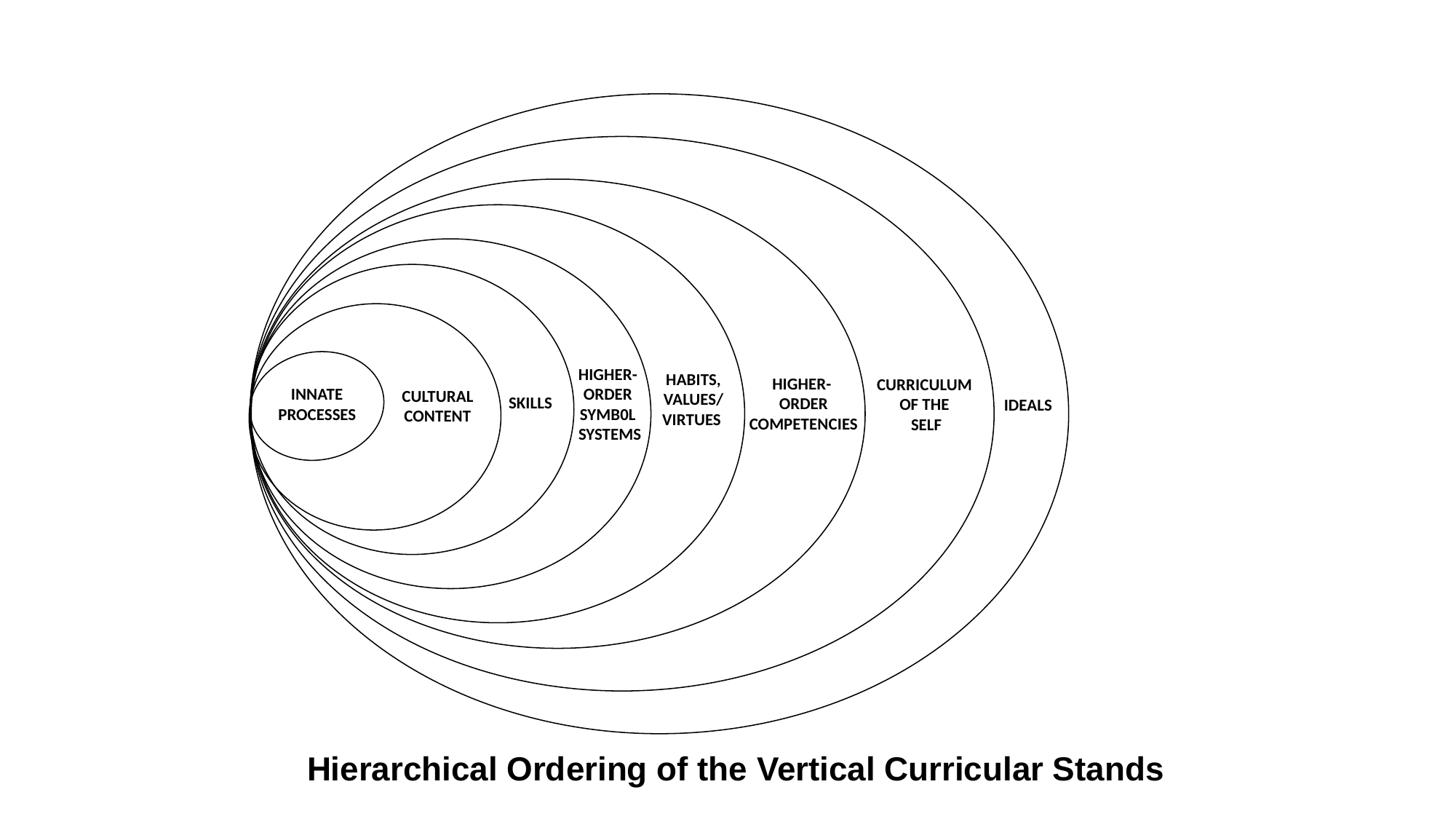

HIGHER-
 ORDER
SYMB0L
 SYSTEMS
HABITS, VALUES/ VIRTUES
HIGHER-
ORDER COMPETENCIES
CURRICULUM OF THE
 SELF
INNATE
PROCESSES
CULTURAL
CONTENT
SKILLS
IDEALS
Hierarchical Ordering of the Vertical Curricular Stands